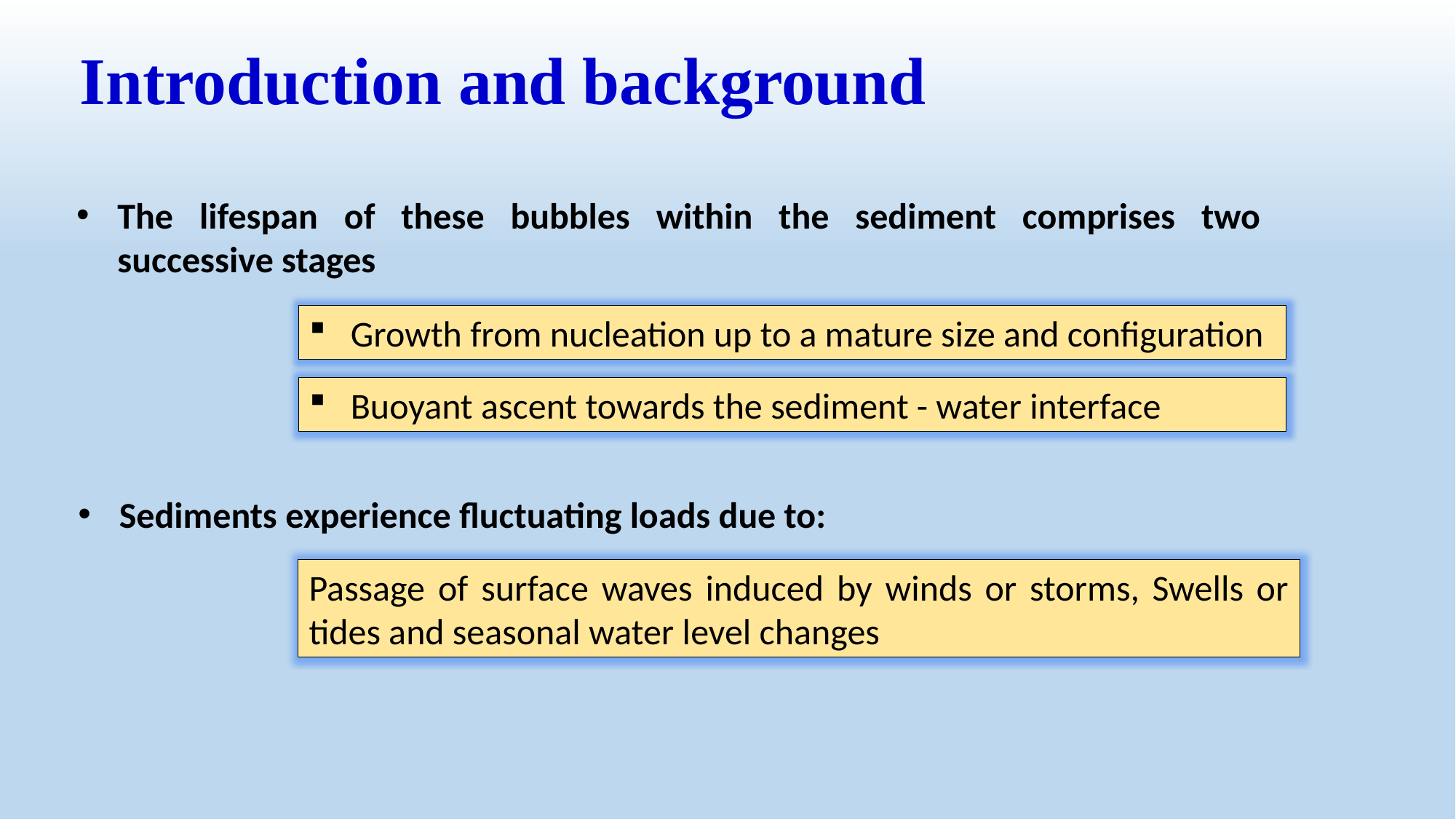

# Introduction and background
The lifespan of these bubbles within the sediment comprises two successive stages
Growth from nucleation up to a mature size and configuration
Buoyant ascent towards the sediment - water interface
Sediments experience fluctuating loads due to:
Passage of surface waves induced by winds or storms, Swells or tides and seasonal water level changes